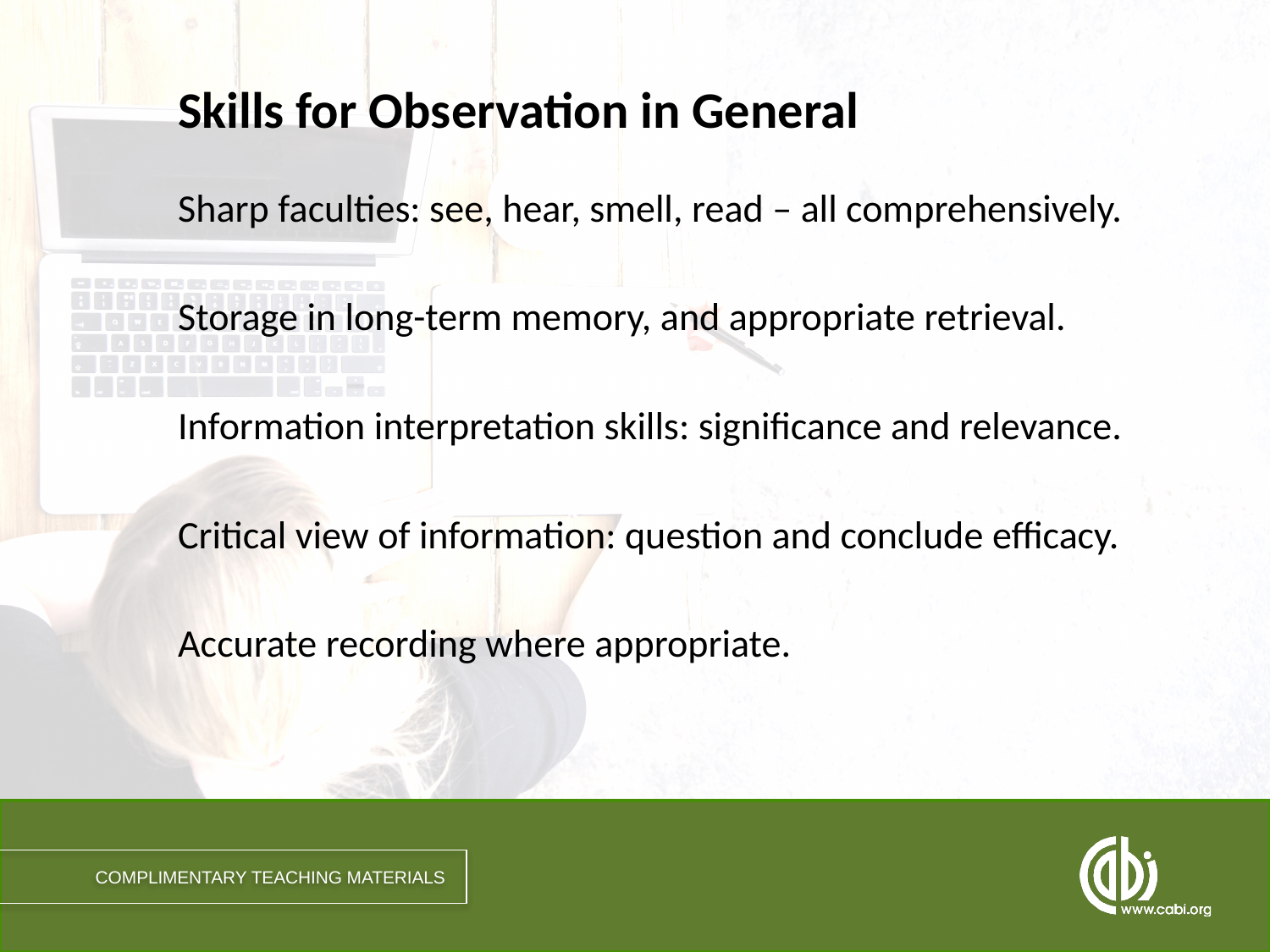

# Skills for Observation in General
Sharp faculties: see, hear, smell, read – all comprehensively.

Storage in long-term memory, and appropriate retrieval.

Information interpretation skills: significance and relevance.

Critical view of information: question and conclude efficacy.

Accurate recording where appropriate.